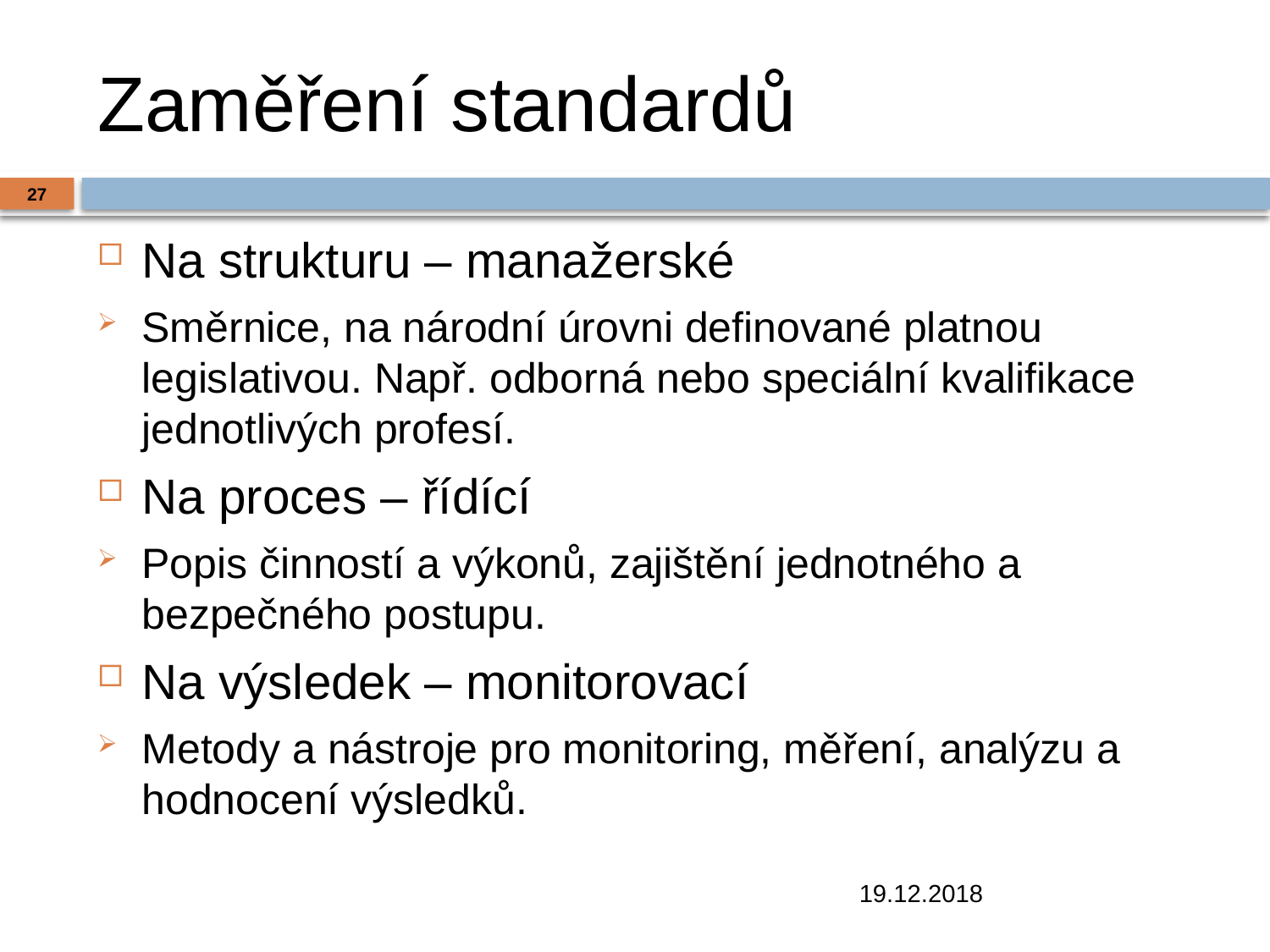

# Zaměření standardů
27
Na strukturu – manažerské
Směrnice, na národní úrovni definované platnou legislativou. Např. odborná nebo speciální kvalifikace jednotlivých profesí.
Na proces – řídící
Popis činností a výkonů, zajištění jednotného a bezpečného postupu.
Na výsledek – monitorovací
Metody a nástroje pro monitoring, měření, analýzu a hodnocení výsledků.

19.12.2018